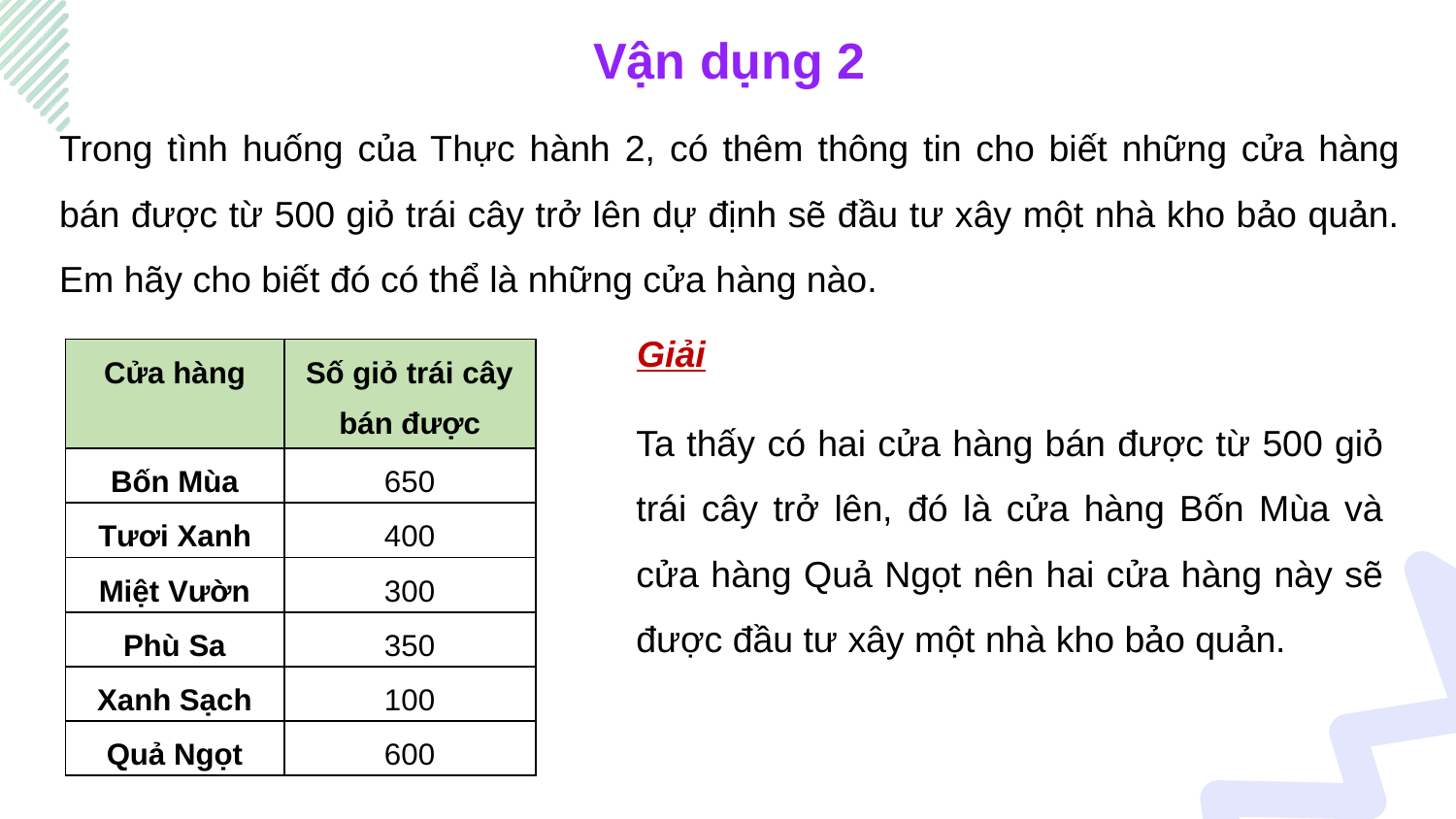

Vận dụng 2
Trong tình huống của Thực hành 2, có thêm thông tin cho biết những cửa hàng bán được từ 500 giỏ trái cây trở lên dự định sẽ đầu tư xây một nhà kho bảo quản. Em hãy cho biết đó có thể là những cửa hàng nào.
Giải
| Cửa hàng | Số giỏ trái cây bán được |
| --- | --- |
| Bốn Mùa | 650 |
| Tươi Xanh | 400 |
| Miệt Vườn | 300 |
| Phù Sa | 350 |
| Xanh Sạch | 100 |
| Quả Ngọt | 600 |
Ta thấy có hai cửa hàng bán được từ 500 giỏ trái cây trở lên, đó là cửa hàng Bốn Mùa và cửa hàng Quả Ngọt nên hai cửa hàng này sẽ được đầu tư xây một nhà kho bảo quản.